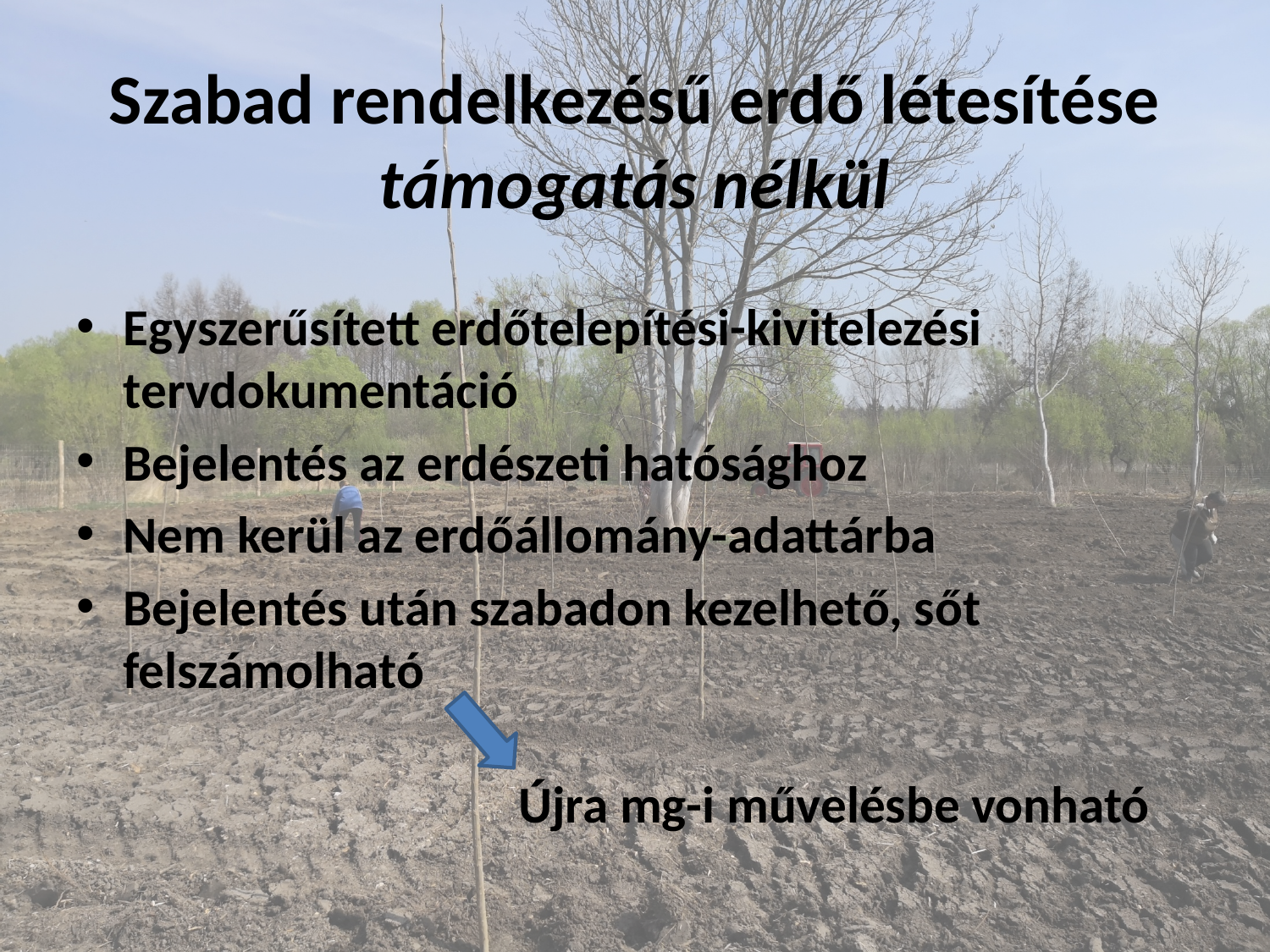

# Szabad rendelkezésű erdő létesítése támogatás nélkül
Egyszerűsített erdőtelepítési-kivitelezési tervdokumentáció
Bejelentés az erdészeti hatósághoz
Nem kerül az erdőállomány-adattárba
Bejelentés után szabadon kezelhető, sőt felszámolható

Újra mg-i művelésbe vonható